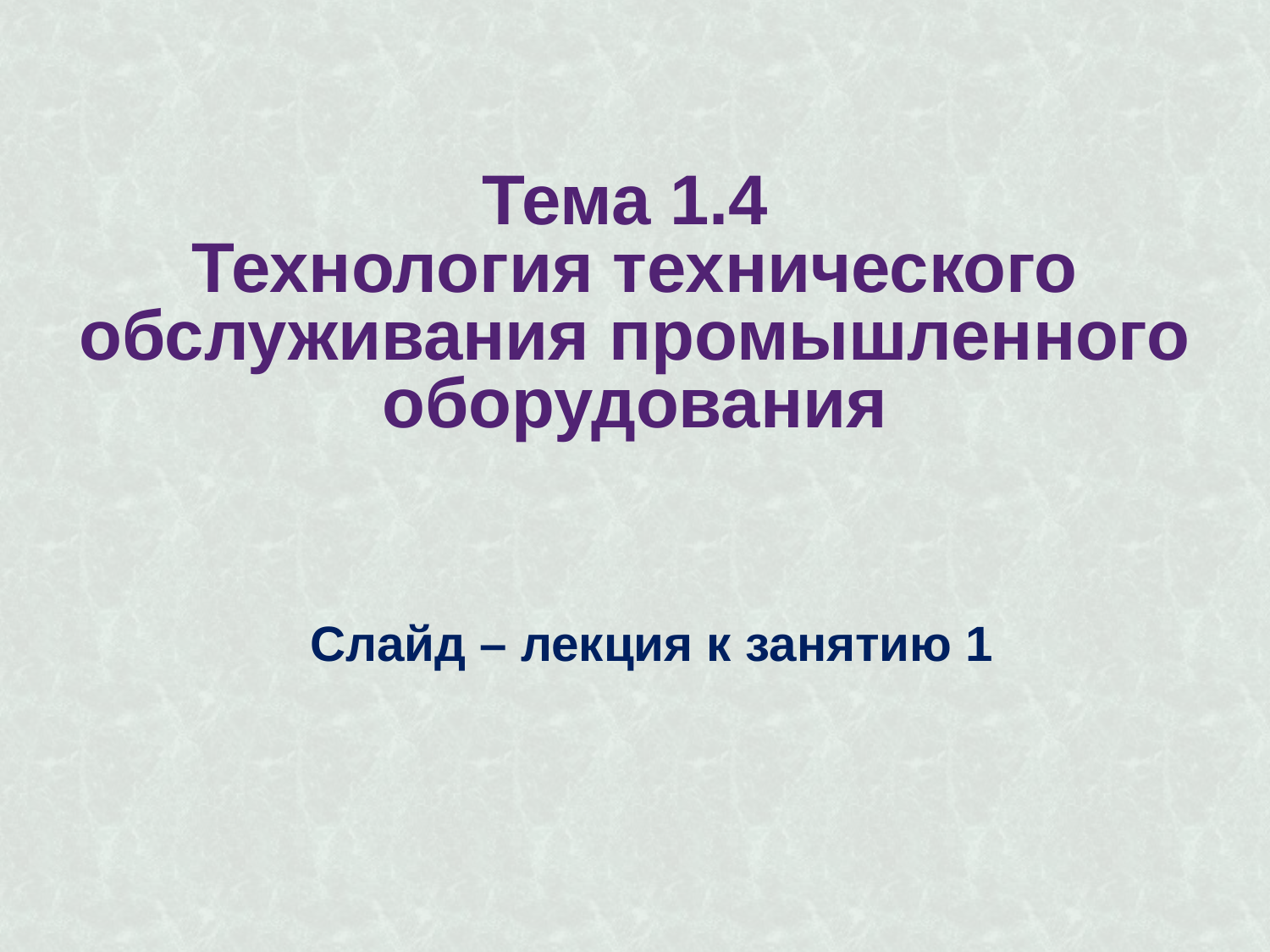

# Тема 1.4 Технология технического обслуживания промышленного оборудования
Слайд – лекция к занятию 1